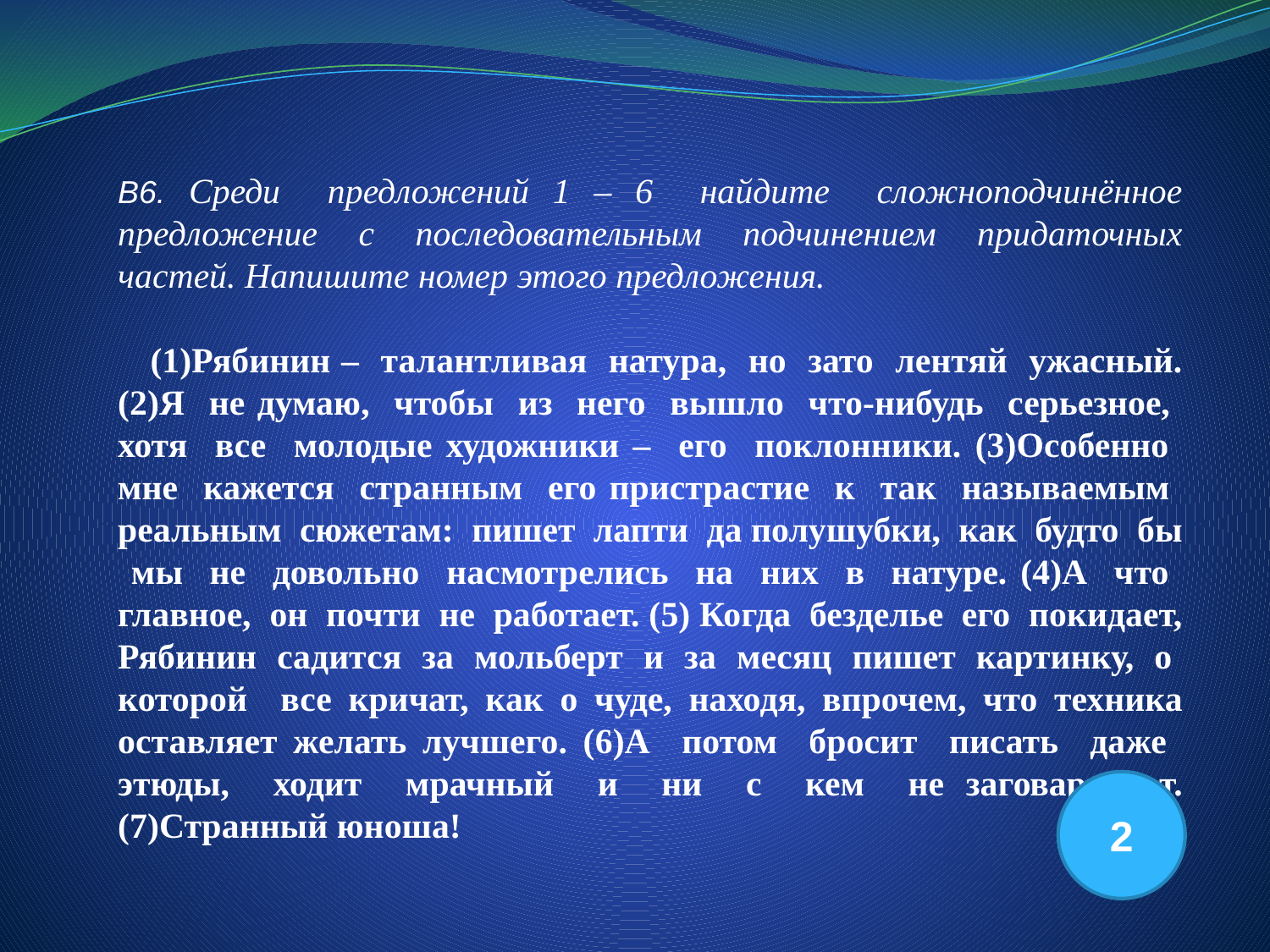

В6. Среди  предложений 1 – 6  найдите  сложноподчинённое предложение  с  последовательным  подчинением  придаточных частей. Напишите номер этого предложения.

   (1)Рябинин –  талантливая  натура,  но  зато  лентяй  ужасный. (2)Я  не думаю,  чтобы  из  него  вышло  что-нибудь  серьезное,  хотя  все  молодые художники –  его  поклонники. (3)Особенно  мне  кажется  странным  его пристрастие  к  так  называемым  реальным  сюжетам:  пишет  лапти  да полушубки,  как  будто  бы  мы  не  довольно  насмотрелись  на  них  в  натуре. (4)А  что  главное,  он  почти  не  работает. (5) Когда  безделье  его  покидает, Рябинин  садится  за  мольберт  и  за  месяц  пишет  картинку,  о  которой  все кричат, как о чуде, находя, впрочем, что техника оставляет желать лучшего. (6)А  потом  бросит  писать  даже  этюды,  ходит  мрачный  и  ни  с  кем  не заговаривает. (7)Странный юноша!
2